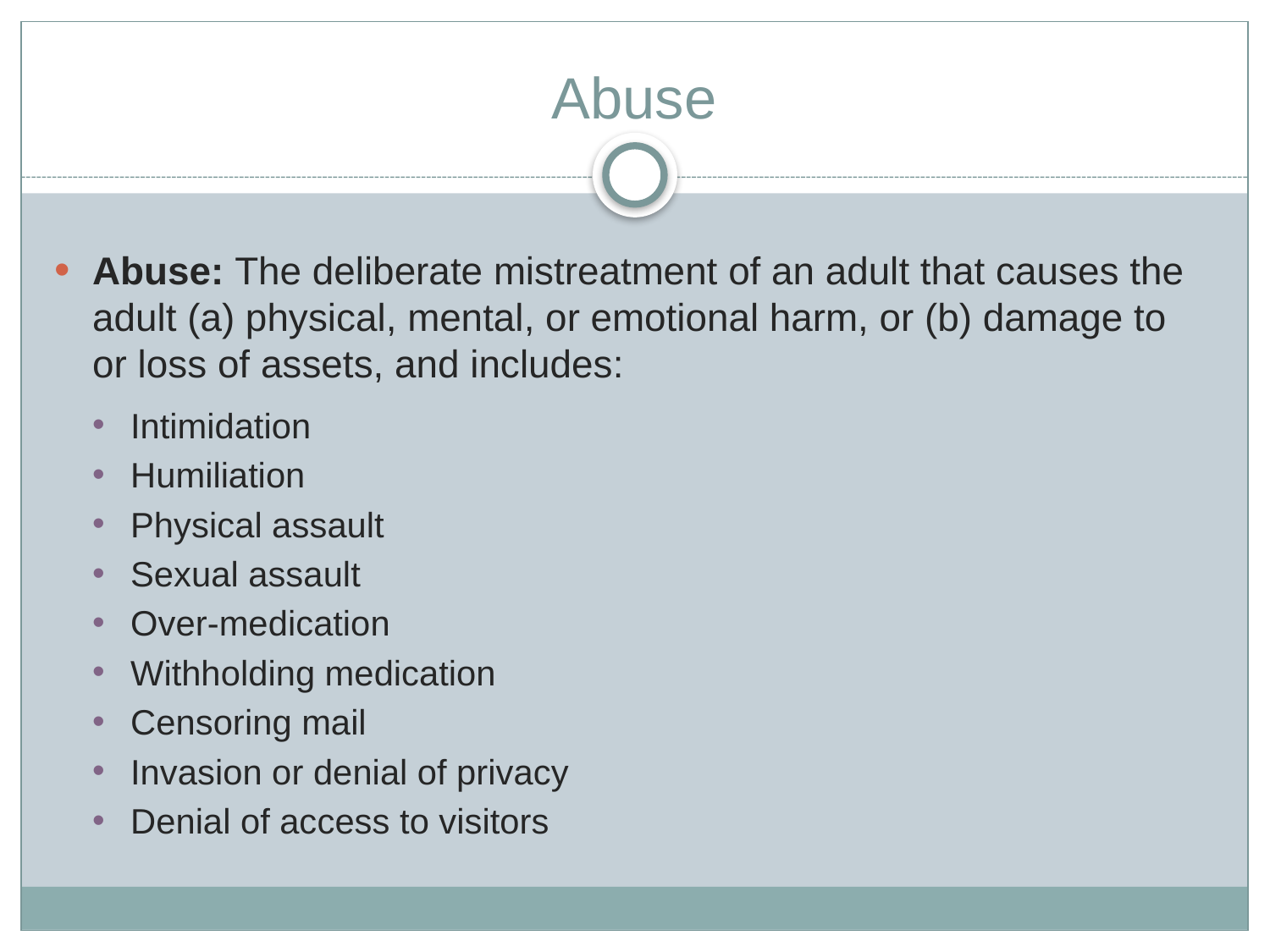

# Abuse
Abuse: The deliberate mistreatment of an adult that causes the adult (a) physical, mental, or emotional harm, or (b) damage to or loss of assets, and includes:
Intimidation
Humiliation
Physical assault
Sexual assault
Over-medication
Withholding medication
Censoring mail
Invasion or denial of privacy
Denial of access to visitors